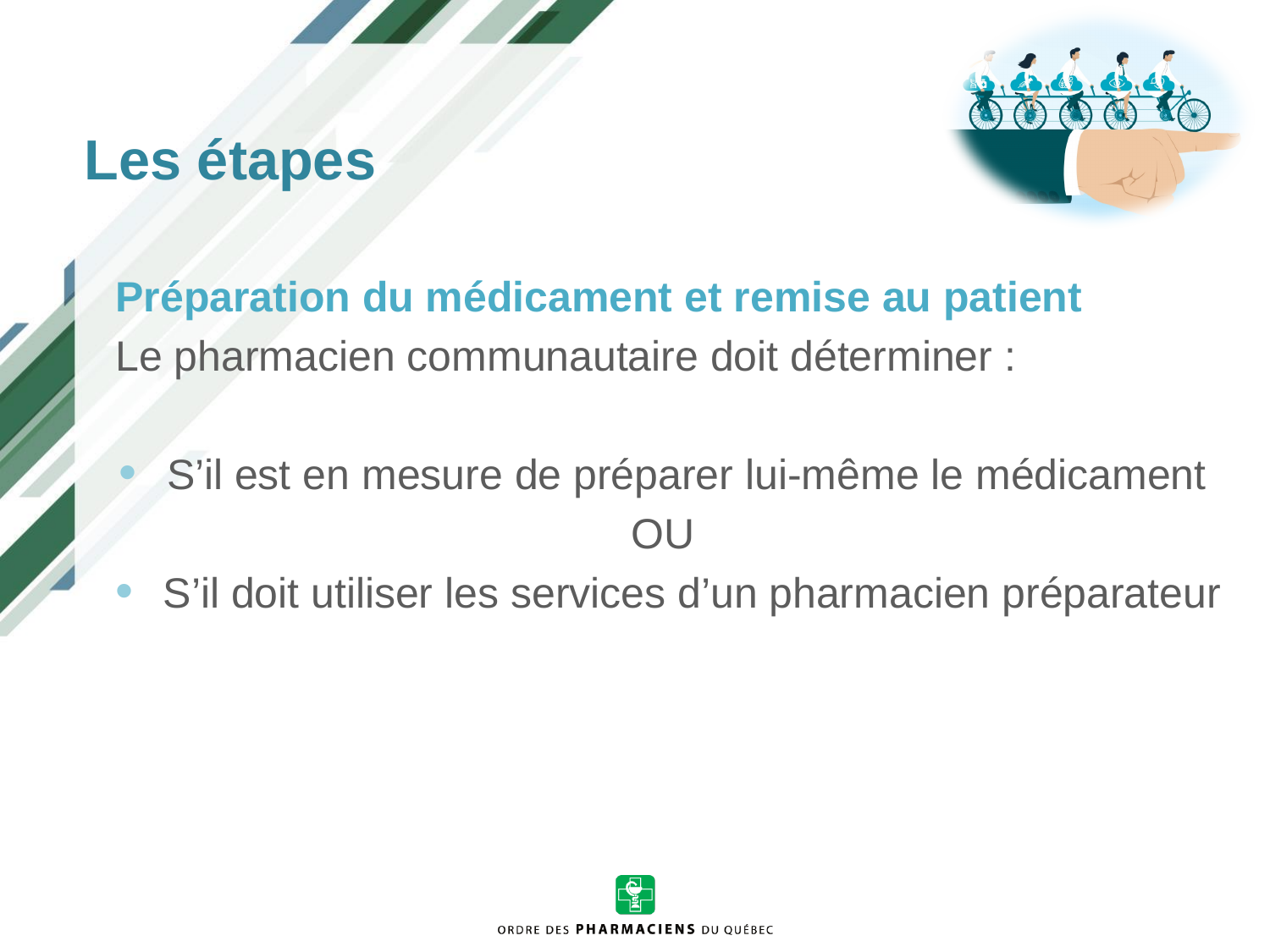

Les étapes
Préparation du médicament et remise au patient
Le pharmacien communautaire doit déterminer :

S’il est en mesure de préparer lui-même le médicament
OU
S’il doit utiliser les services d’un pharmacien préparateur